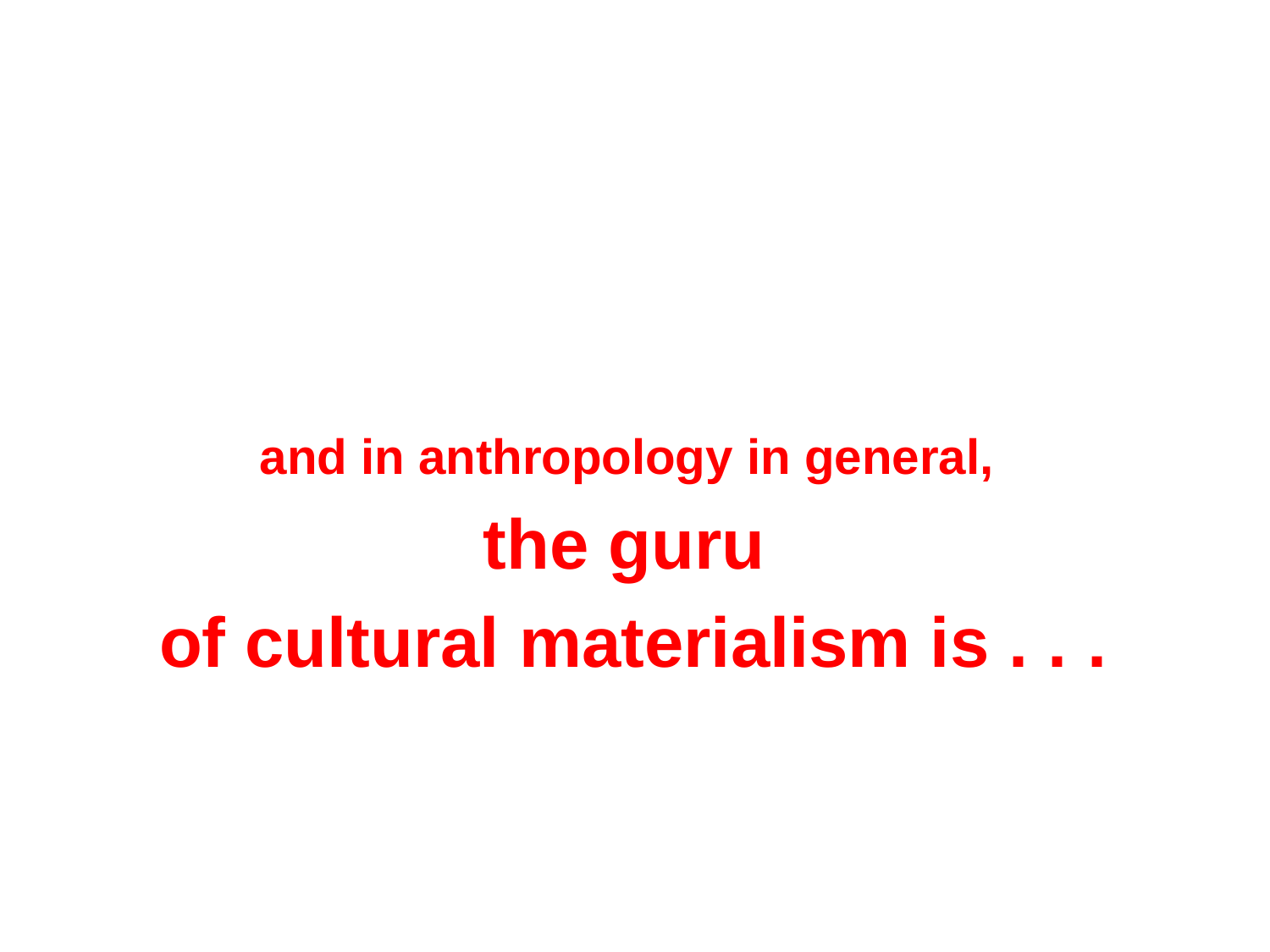

and in anthropology in general,
the guru
of cultural materialism is . . .